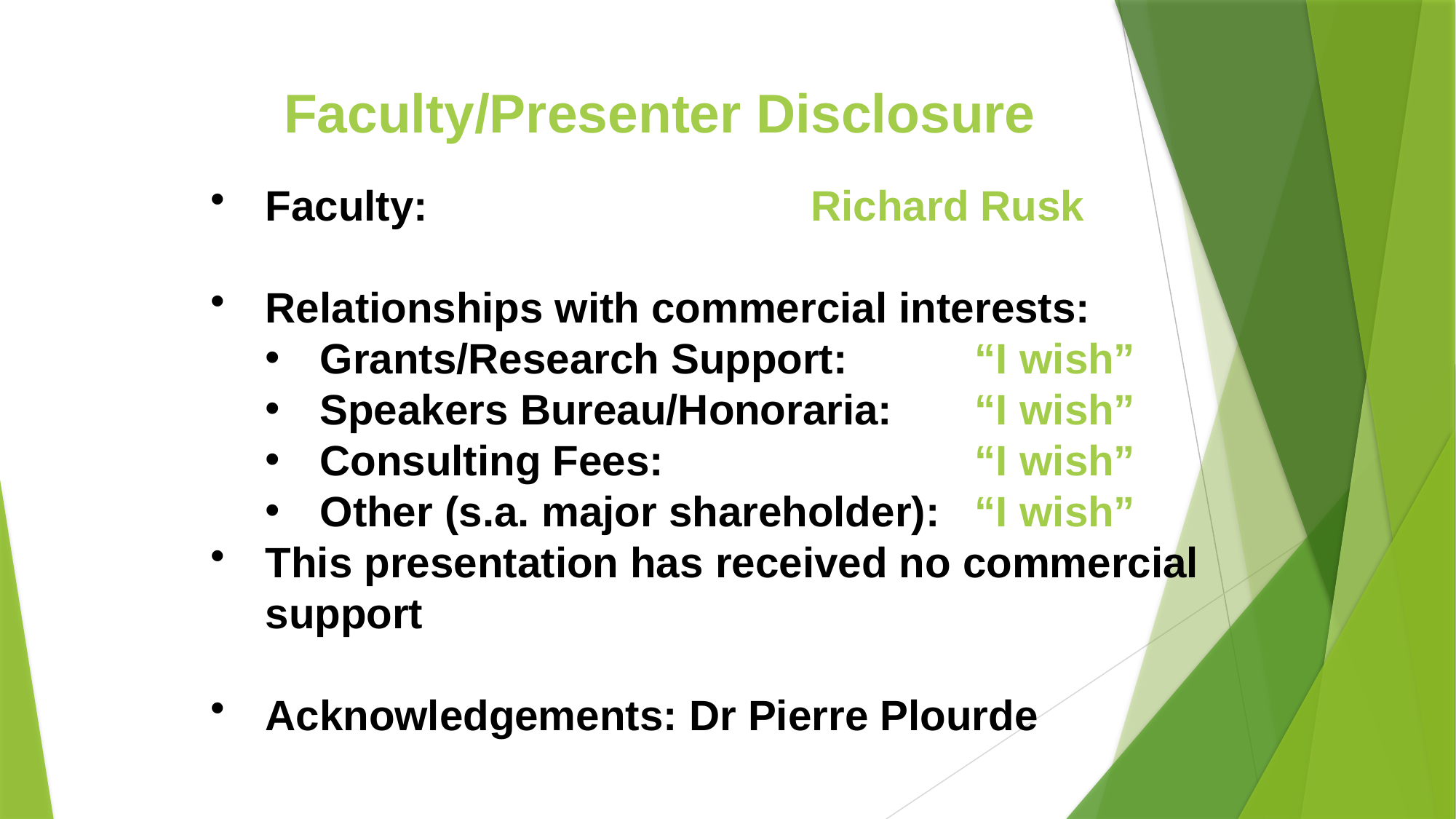

# Faculty/Presenter Disclosure
Faculty: 				Richard Rusk

Relationships with commercial interests:
Grants/Research Support:		“I wish”
Speakers Bureau/Honoraria:	“I wish”
Consulting Fees:			“I wish”
Other (s.a. major shareholder):	“I wish”
This presentation has received no commercial support

Acknowledgements: Dr Pierre Plourde